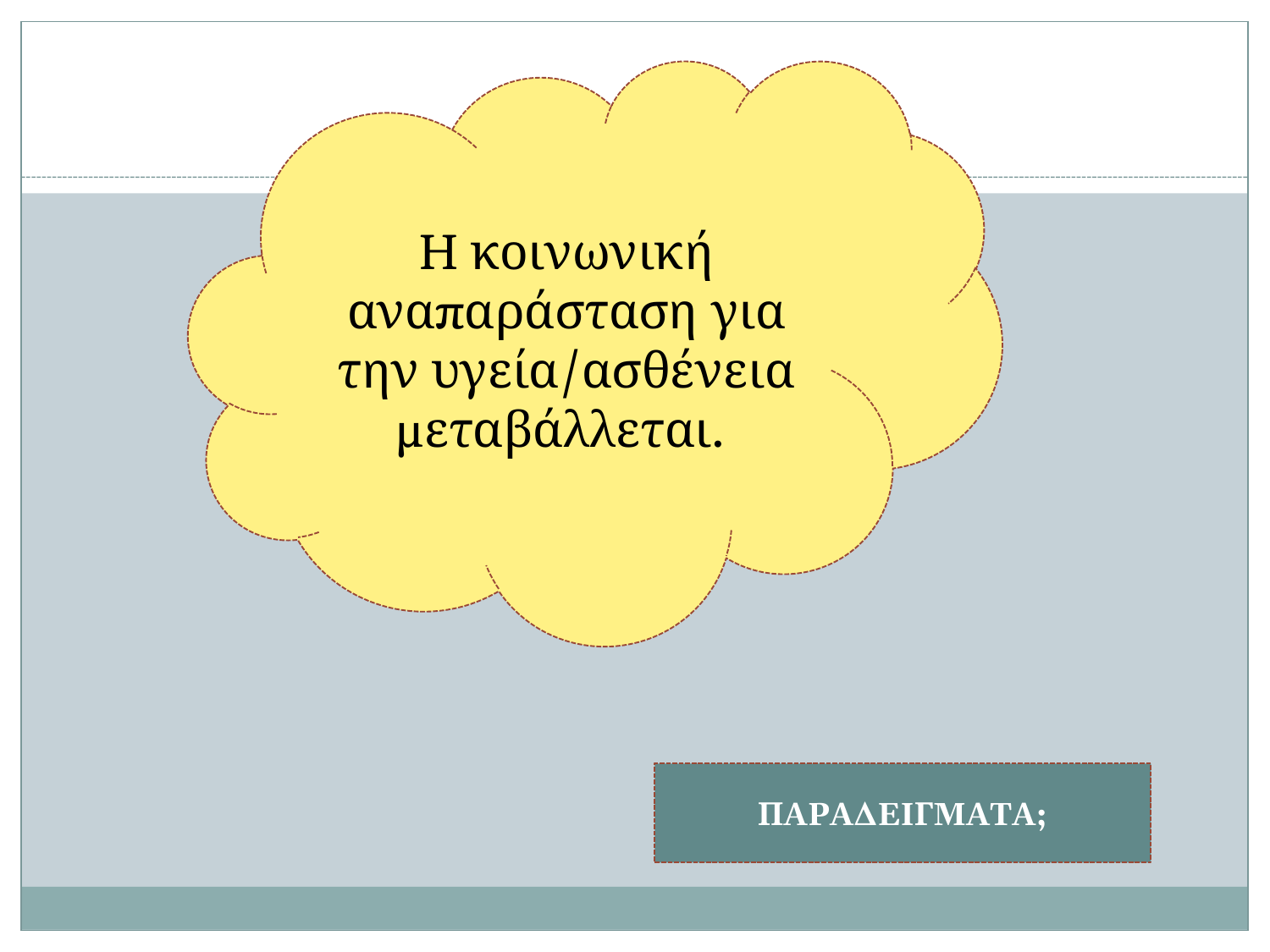

Η κοινωνική αναπαράσταση για την υγεία/ασθένεια μεταβάλλεται.
ΠΑΡΑΔΕΙΓΜΑΤΑ;